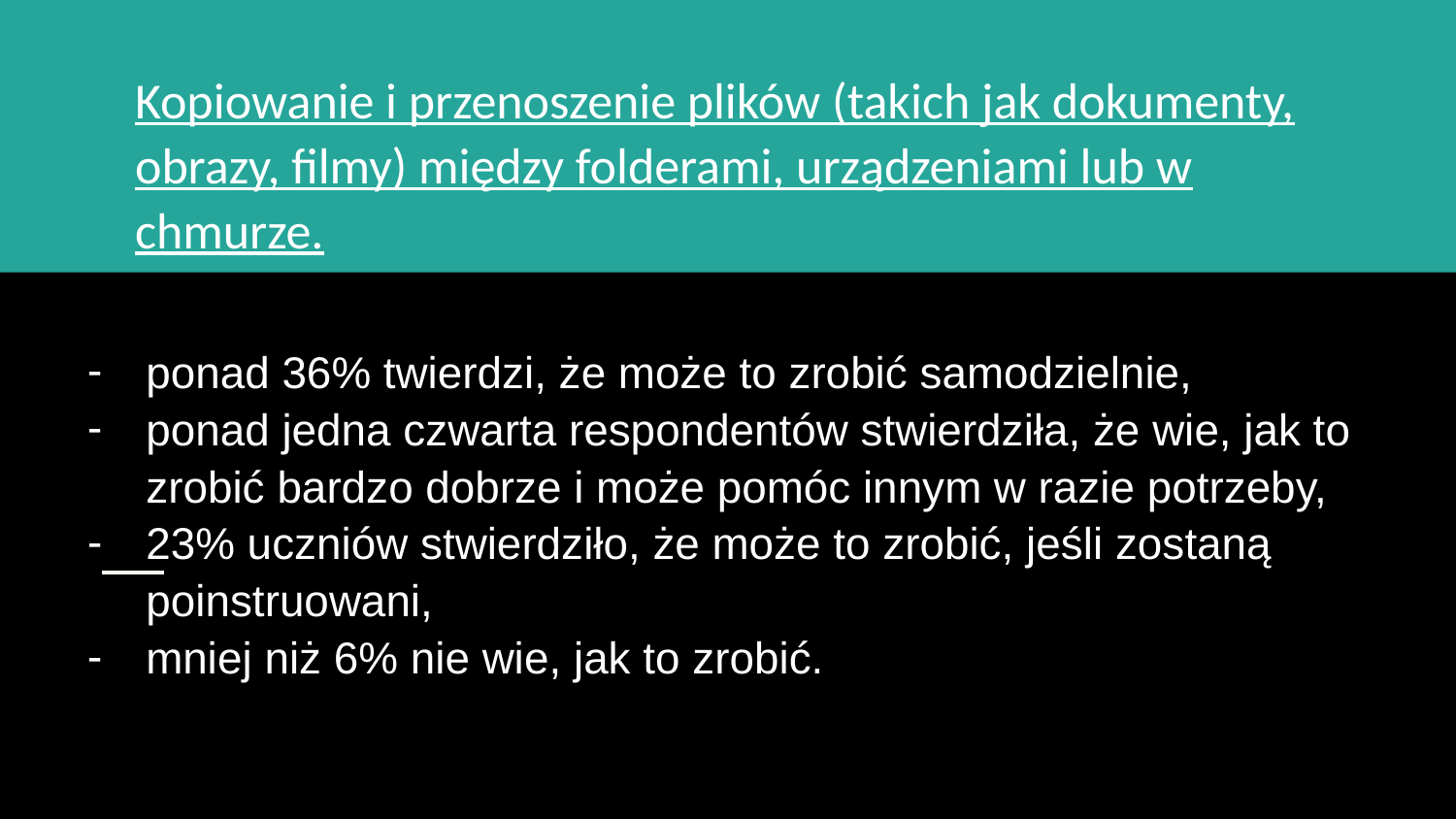

Kopiowanie i przenoszenie plików (takich jak dokumenty, obrazy, filmy) między folderami, urządzeniami lub w chmurze.
# ponad 36% twierdzi, że może to zrobić samodzielnie,
ponad jedna czwarta respondentów stwierdziła, że wie, jak to zrobić bardzo dobrze i może pomóc innym w razie potrzeby,
23% uczniów stwierdziło, że może to zrobić, jeśli zostaną poinstruowani,
mniej niż 6% nie wie, jak to zrobić.